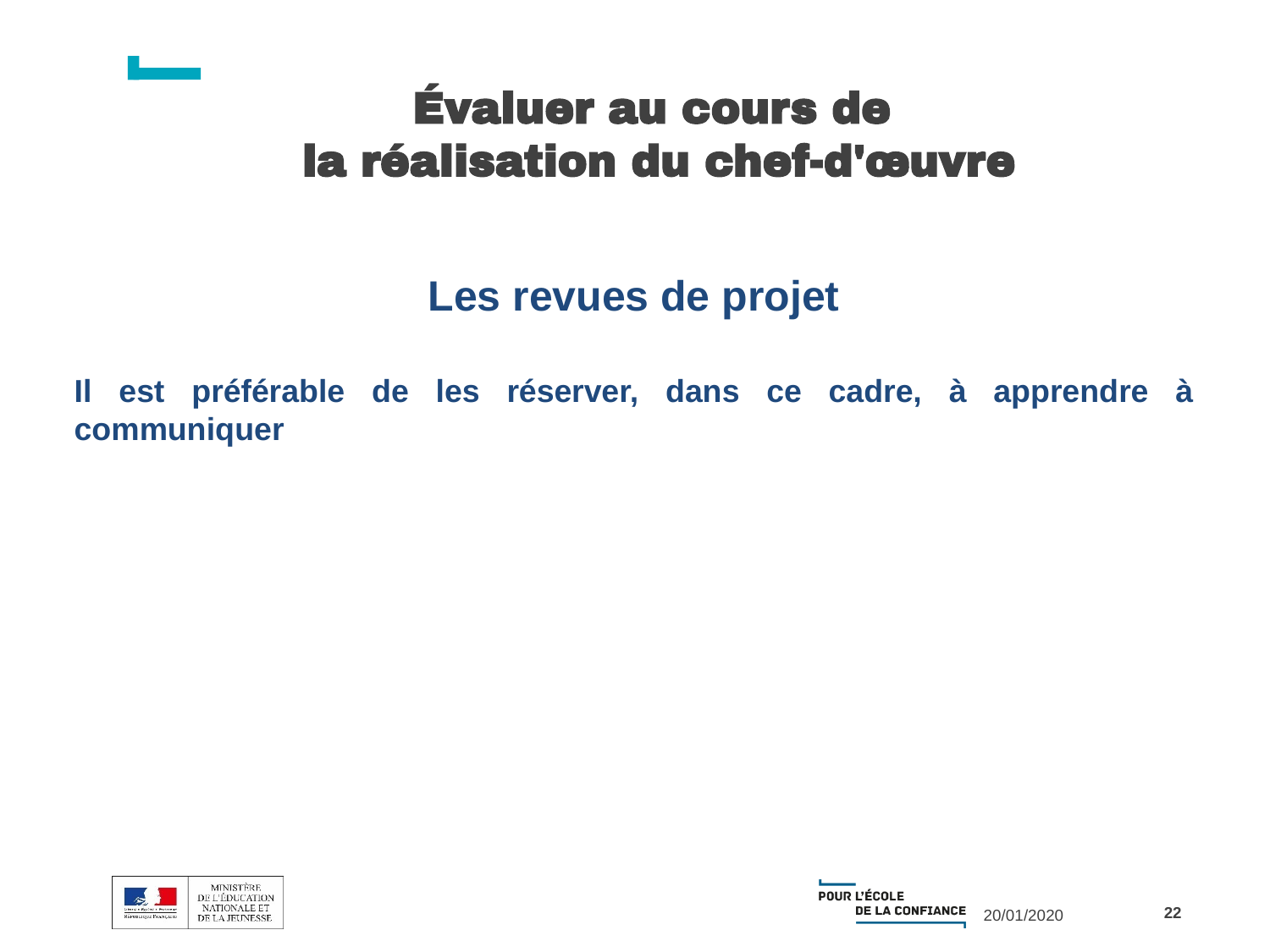

# Évaluer au cours de la réalisation du chef-d'œuvre

Les revues de projet

Il est préférable de les réserver, dans ce cadre, à apprendre à communiquer

22